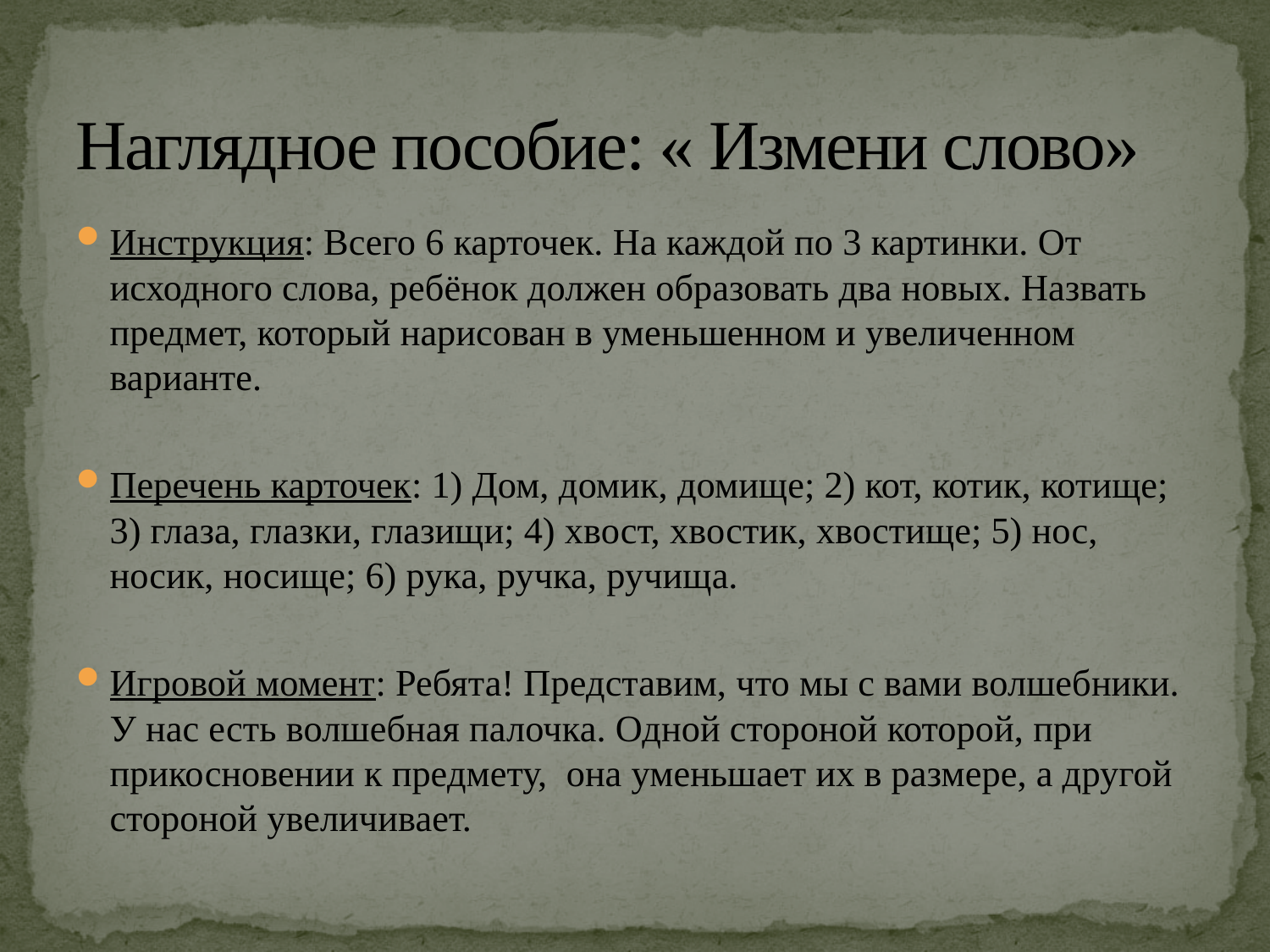

# Наглядное пособие: « Измени слово»
Инструкция: Всего 6 карточек. На каждой по 3 картинки. От исходного слова, ребёнок должен образовать два новых. Назвать предмет, который нарисован в уменьшенном и увеличенном варианте.

Перечень карточек: 1) Дом, домик, домище; 2) кот, котик, котище; 3) глаза, глазки, глазищи; 4) хвост, хвостик, хвостище; 5) нос, носик, носище; 6) рука, ручка, ручища.

Игровой момент: Ребята! Представим, что мы с вами волшебники. У нас есть волшебная палочка. Одной стороной которой, при прикосновении к предмету,  она уменьшает их в размере, а другой стороной увеличивает.